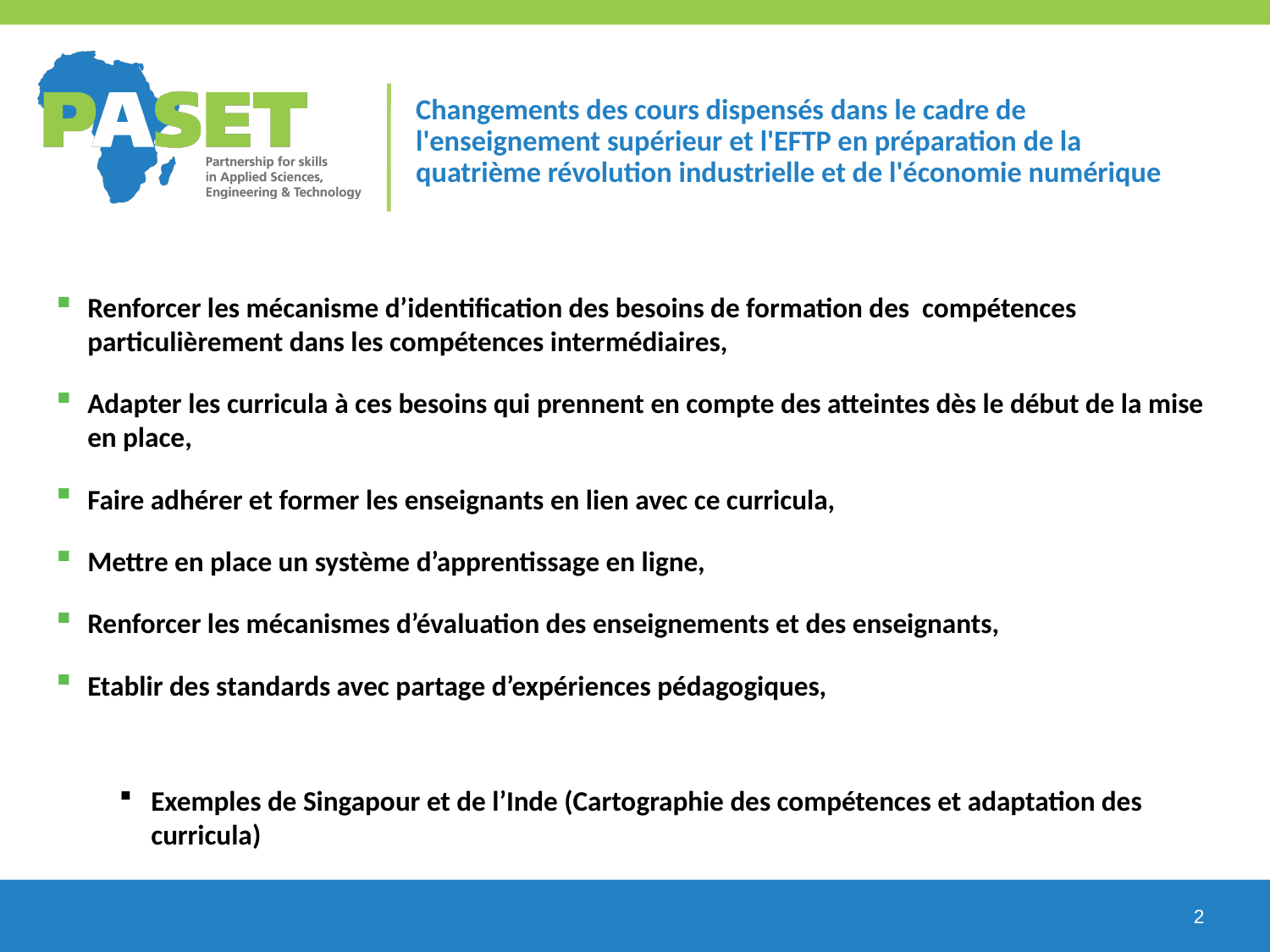

# Changements des cours dispensés dans le cadre de l'enseignement supérieur et l'EFTP en préparation de la quatrième révolution industrielle et de l'économie numérique
Renforcer les mécanisme d’identification des besoins de formation des  compétences particulièrement dans les compétences intermédiaires,
Adapter les curricula à ces besoins qui prennent en compte des atteintes dès le début de la mise en place,
Faire adhérer et former les enseignants en lien avec ce curricula,
Mettre en place un système d’apprentissage en ligne,
Renforcer les mécanismes d’évaluation des enseignements et des enseignants,
Etablir des standards avec partage d’expériences pédagogiques,

Exemples de Singapour et de l’Inde (Cartographie des compétences et adaptation des curricula)

2